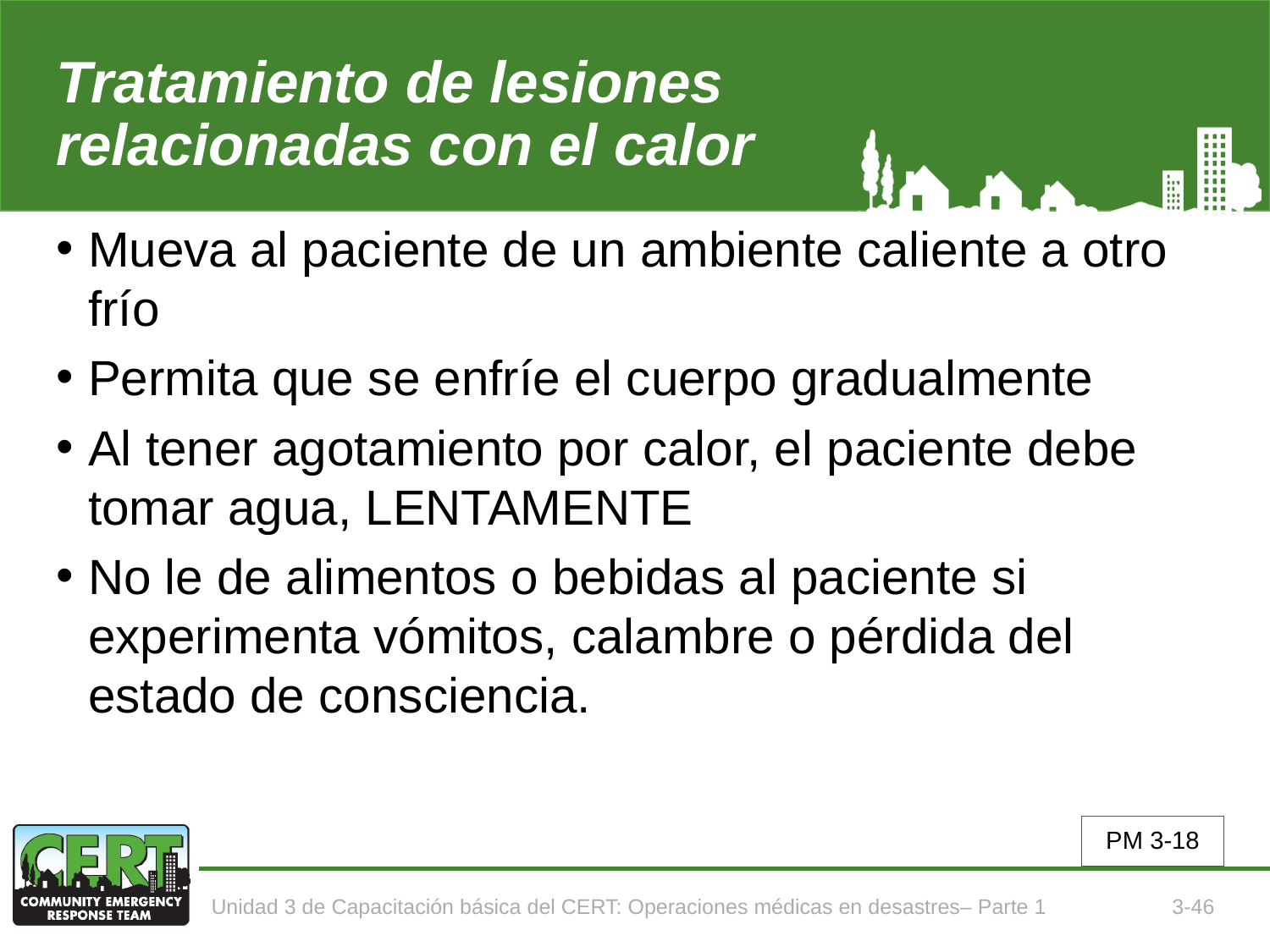

# Tratamiento de lesiones relacionadas con el calor
Mueva al paciente de un ambiente caliente a otro frío
Permita que se enfríe el cuerpo gradualmente
Al tener agotamiento por calor, el paciente debe tomar agua, LENTAMENTE
No le de alimentos o bebidas al paciente si experimenta vómitos, calambre o pérdida del estado de consciencia.
PM 3-18
Unidad 3 de Capacitación básica del CERT: Operaciones médicas en desastres– Parte 1
3-46